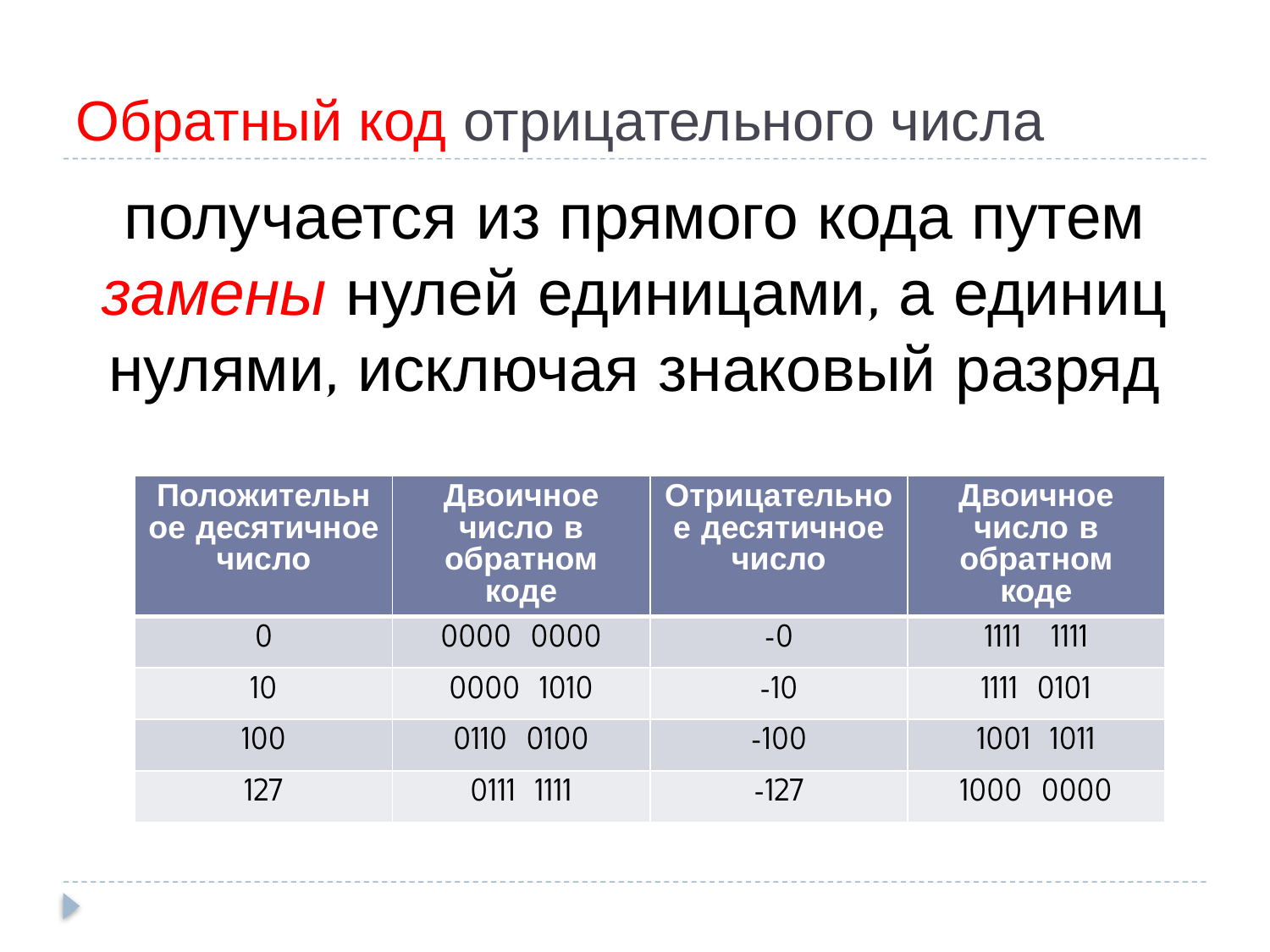

# Обратный код отрицательного числа
получается из прямого кода путем замены нулей единицами, а единиц нулями, исключая знаковый разряд
| Положительное десятичное число | Двоичное число в обратном коде | Отрицательное десятичное число | Двоичное число в обратном коде |
| --- | --- | --- | --- |
| 0 | 0000 0000 | -0 | 1111 |
| 10 | 0000 1010 | -10 | 1111 0101 |
| 100 | 0110 0100 | -100 | 1001 1011 |
| 127 | 0111 1111 | -127 | 1000 0000 |